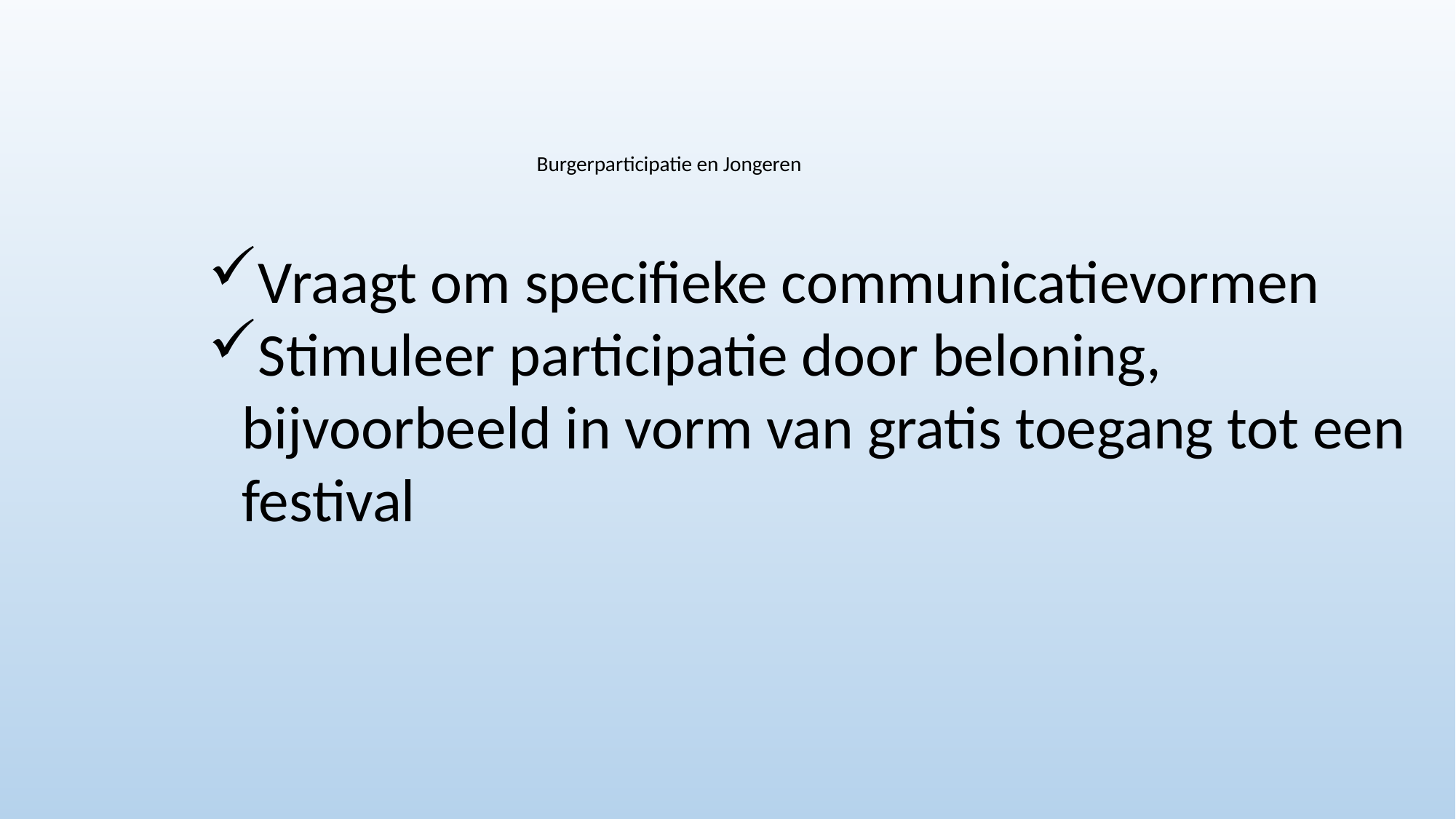

# Burgerparticipatie en Jongeren
Vraagt om specifieke communicatievormen
Stimuleer participatie door beloning, bijvoorbeeld in vorm van gratis toegang tot een festival